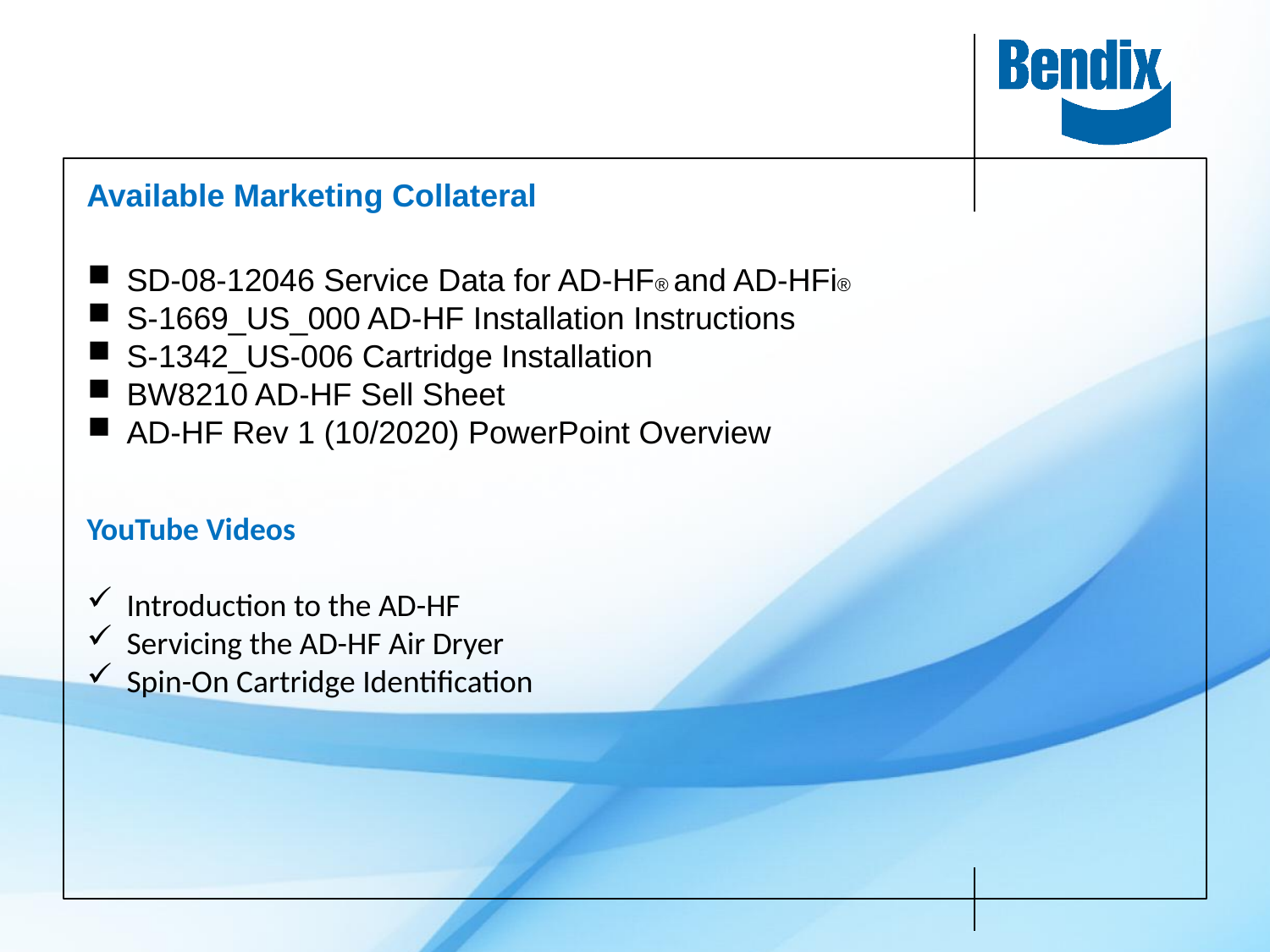

Available Marketing Collateral
SD-08-12046 Service Data for AD-HF® and AD-HFi®
S-1669_US_000 AD-HF Installation Instructions
S-1342_US-006 Cartridge Installation
BW8210 AD-HF Sell Sheet
AD-HF Rev 1 (10/2020) PowerPoint Overview
YouTube Videos

Introduction to the AD-HF
Servicing the AD-HF Air Dryer
Spin-On Cartridge Identification